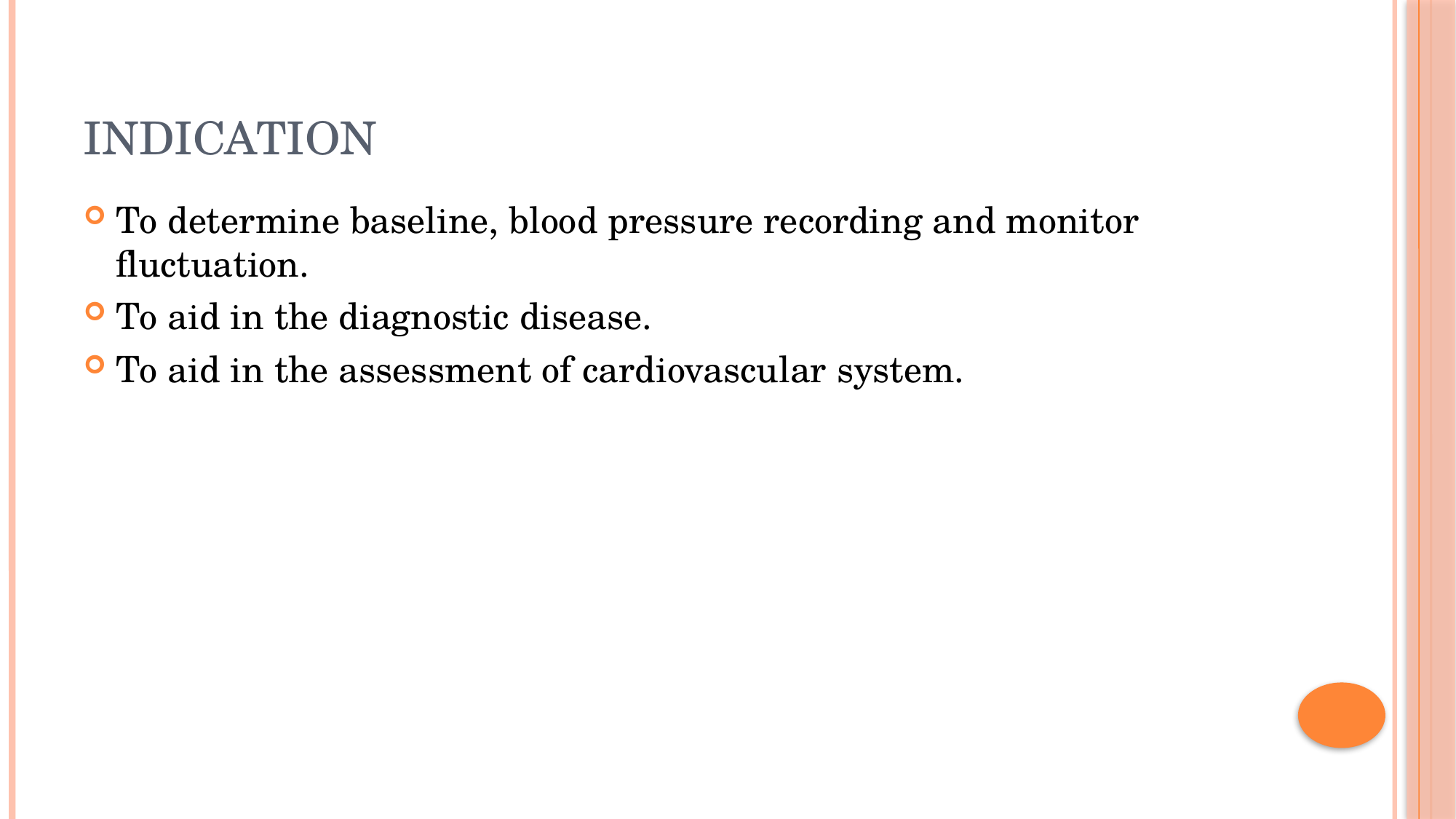

# Indication
To determine baseline, blood pressure recording and monitor fluctuation.
To aid in the diagnostic disease.
To aid in the assessment of cardiovascular system.